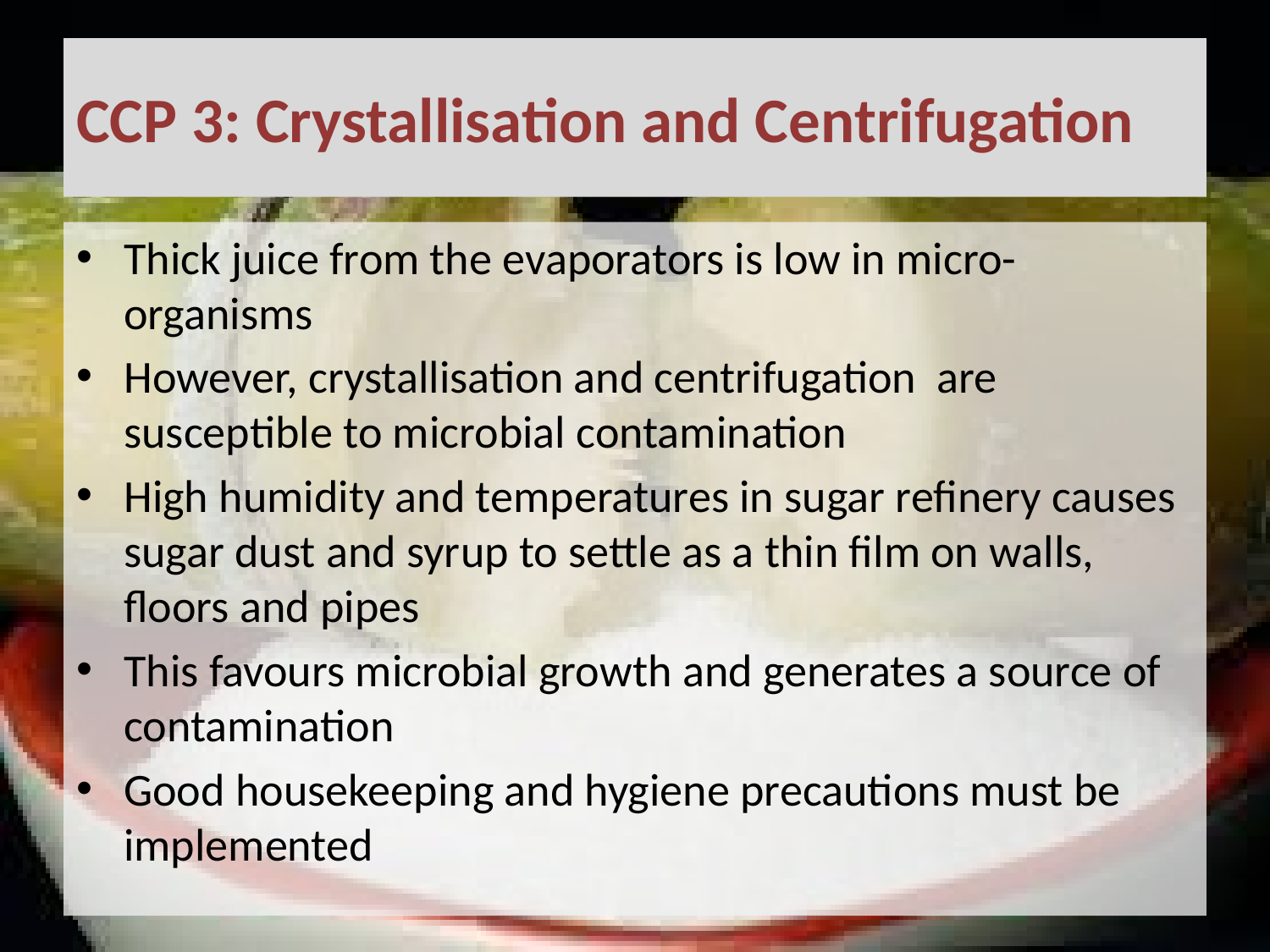

# CCP 3: Crystallisation and Centrifugation
Thick juice from the evaporators is low in micro-organisms
However, crystallisation and centrifugation  are susceptible to microbial contamination
High humidity and temperatures in sugar refinery causes sugar dust and syrup to settle as a thin film on walls, floors and pipes
This favours microbial growth and generates a source of contamination
Good housekeeping and hygiene precautions must be implemented